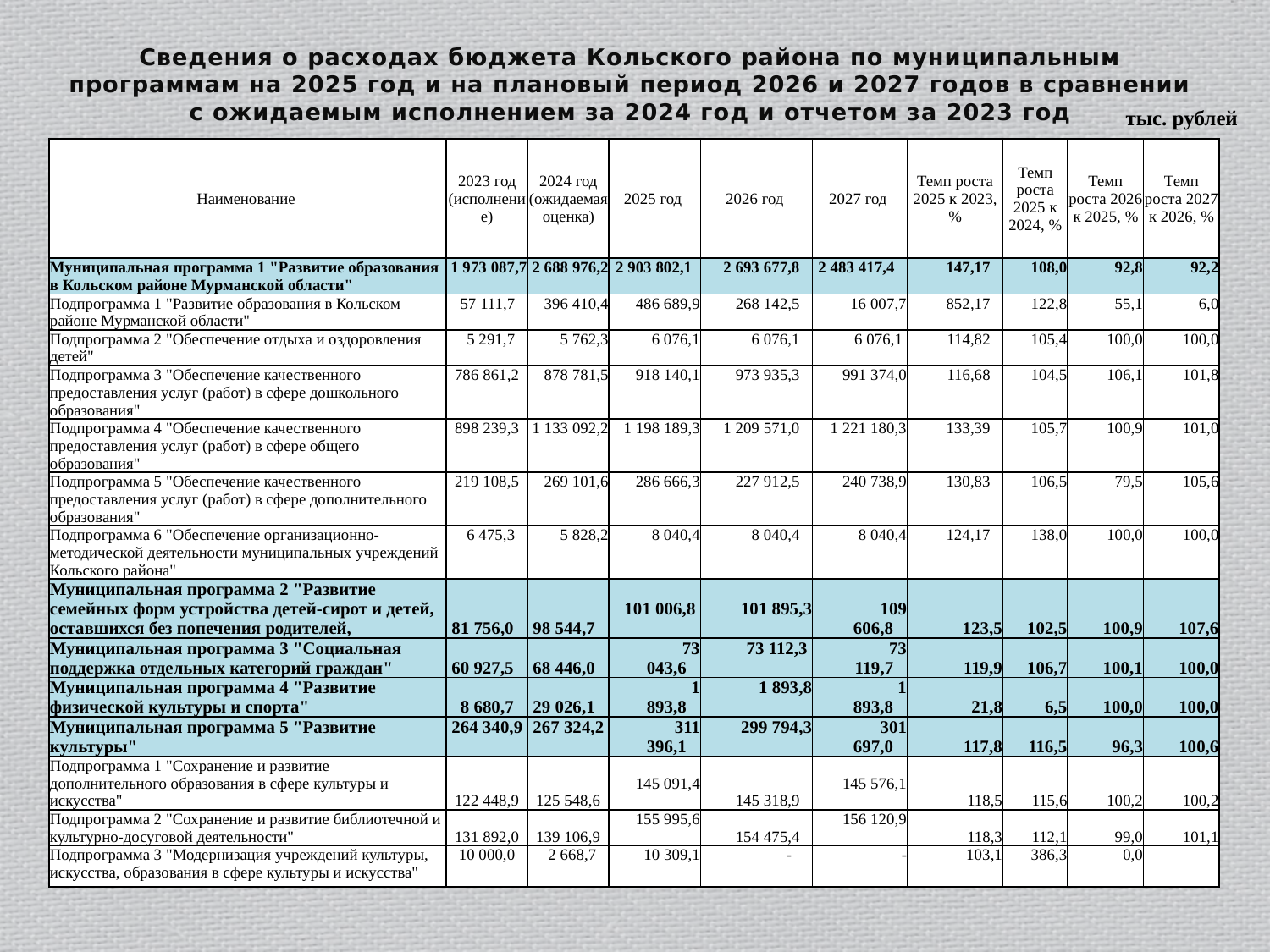

Сведения о расходах бюджета Кольского района по муниципальным программам на 2025 год и на плановый период 2026 и 2027 годов в сравнении с ожидаемым исполнением за 2024 год и отчетом за 2023 год
| тыс. рублей |
| --- |
| Наименование | 2023 год (исполнение) | 2024 год (ожидаемая оценка) | 2025 год | 2026 год | 2027 год | Темп роста 2025 к 2023, % | Темп роста 2025 к 2024, % | Темп роста 2026 к 2025, % | Темп роста 2027 к 2026, % |
| --- | --- | --- | --- | --- | --- | --- | --- | --- | --- |
| Муниципальная программа 1 "Развитие образования в Кольском районе Мурманской области" | 1 973 087,7 | 2 688 976,2 | 2 903 802,1 | 2 693 677,8 | 2 483 417,4 | 147,17 | 108,0 | 92,8 | 92,2 |
| Подпрограмма 1 "Развитие образования в Кольском районе Мурманской области" | 57 111,7 | 396 410,4 | 486 689,9 | 268 142,5 | 16 007,7 | 852,17 | 122,8 | 55,1 | 6,0 |
| Подпрограмма 2 "Обеспечение отдыха и оздоровления детей" | 5 291,7 | 5 762,3 | 6 076,1 | 6 076,1 | 6 076,1 | 114,82 | 105,4 | 100,0 | 100,0 |
| Подпрограмма 3 "Обеспечение качественного предоставления услуг (работ) в сфере дошкольного образования" | 786 861,2 | 878 781,5 | 918 140,1 | 973 935,3 | 991 374,0 | 116,68 | 104,5 | 106,1 | 101,8 |
| Подпрограмма 4 "Обеспечение качественного предоставления услуг (работ) в сфере общего образования" | 898 239,3 | 1 133 092,2 | 1 198 189,3 | 1 209 571,0 | 1 221 180,3 | 133,39 | 105,7 | 100,9 | 101,0 |
| Подпрограмма 5 "Обеспечение качественного предоставления услуг (работ) в сфере дополнительного образования" | 219 108,5 | 269 101,6 | 286 666,3 | 227 912,5 | 240 738,9 | 130,83 | 106,5 | 79,5 | 105,6 |
| Подпрограмма 6 "Обеспечение организационно-методической деятельности муниципальных учреждений Кольского района" | 6 475,3 | 5 828,2 | 8 040,4 | 8 040,4 | 8 040,4 | 124,17 | 138,0 | 100,0 | 100,0 |
| Муниципальная программа 2 "Развитие семейных форм устройства детей-сирот и детей, оставшихся без попечения родителей, | 81 756,0 | 98 544,7 | 101 006,8 | 101 895,3 | 109 606,8 | 123,5 | 102,5 | 100,9 | 107,6 |
| Муниципальная программа 3 "Социальная поддержка отдельных категорий граждан" | 60 927,5 | 68 446,0 | 73 043,6 | 73 112,3 | 73 119,7 | 119,9 | 106,7 | 100,1 | 100,0 |
| Муниципальная программа 4 "Развитие физической культуры и спорта" | 8 680,7 | 29 026,1 | 1 893,8 | 1 893,8 | 1 893,8 | 21,8 | 6,5 | 100,0 | 100,0 |
| Муниципальная программа 5 "Развитие культуры" | 264 340,9 | 267 324,2 | 311 396,1 | 299 794,3 | 301 697,0 | 117,8 | 116,5 | 96,3 | 100,6 |
| Подпрограмма 1 "Сохранение и развитие дополнительного образования в сфере культуры и искусства" | 122 448,9 | 125 548,6 | 145 091,4 | 145 318,9 | 145 576,1 | 118,5 | 115,6 | 100,2 | 100,2 |
| Подпрограмма 2 "Сохранение и развитие библиотечной и культурно-досуговой деятельности" | 131 892,0 | 139 106,9 | 155 995,6 | 154 475,4 | 156 120,9 | 118,3 | 112,1 | 99,0 | 101,1 |
| Подпрограмма 3 "Модернизация учреждений культуры, искусства, образования в сфере культуры и искусства" | 10 000,0 | 2 668,7 | 10 309,1 | - | - | 103,1 | 386,3 | 0,0 |  |